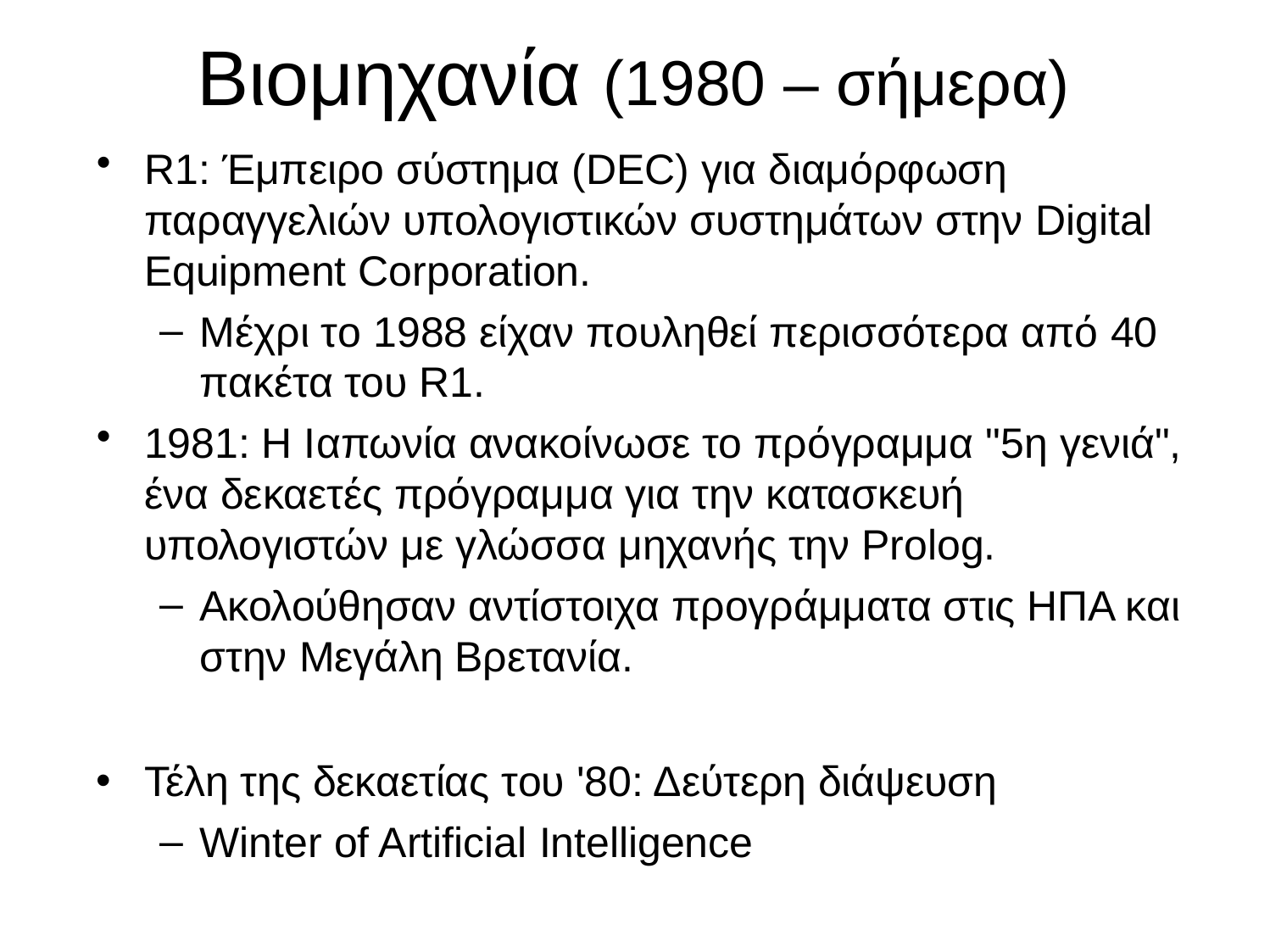

# Βιομηχανία (1980 – σήμερα)
R1: Έμπειρο σύστημα (DEC) για διαμόρφωση παραγγελιών υπολογιστικών συστημάτων στην Digital Equipment Corporation.
Μέχρι το 1988 είχαν πουληθεί περισσότερα από 40
πακέτα του R1.
1981: Η Ιαπωνία ανακοίνωσε το πρόγραμμα "5η γενιά", ένα δεκαετές πρόγραμμα για την κατασκευή υπολογιστών με γλώσσα μηχανής την Prolog.
Ακολούθησαν αντίστοιχα προγράμματα στις ΗΠΑ και στην Μεγάλη Βρετανία.

Τέλη της δεκαετίας του '80: Δεύτερη διάψευση
Winter of Artificial Intelligence